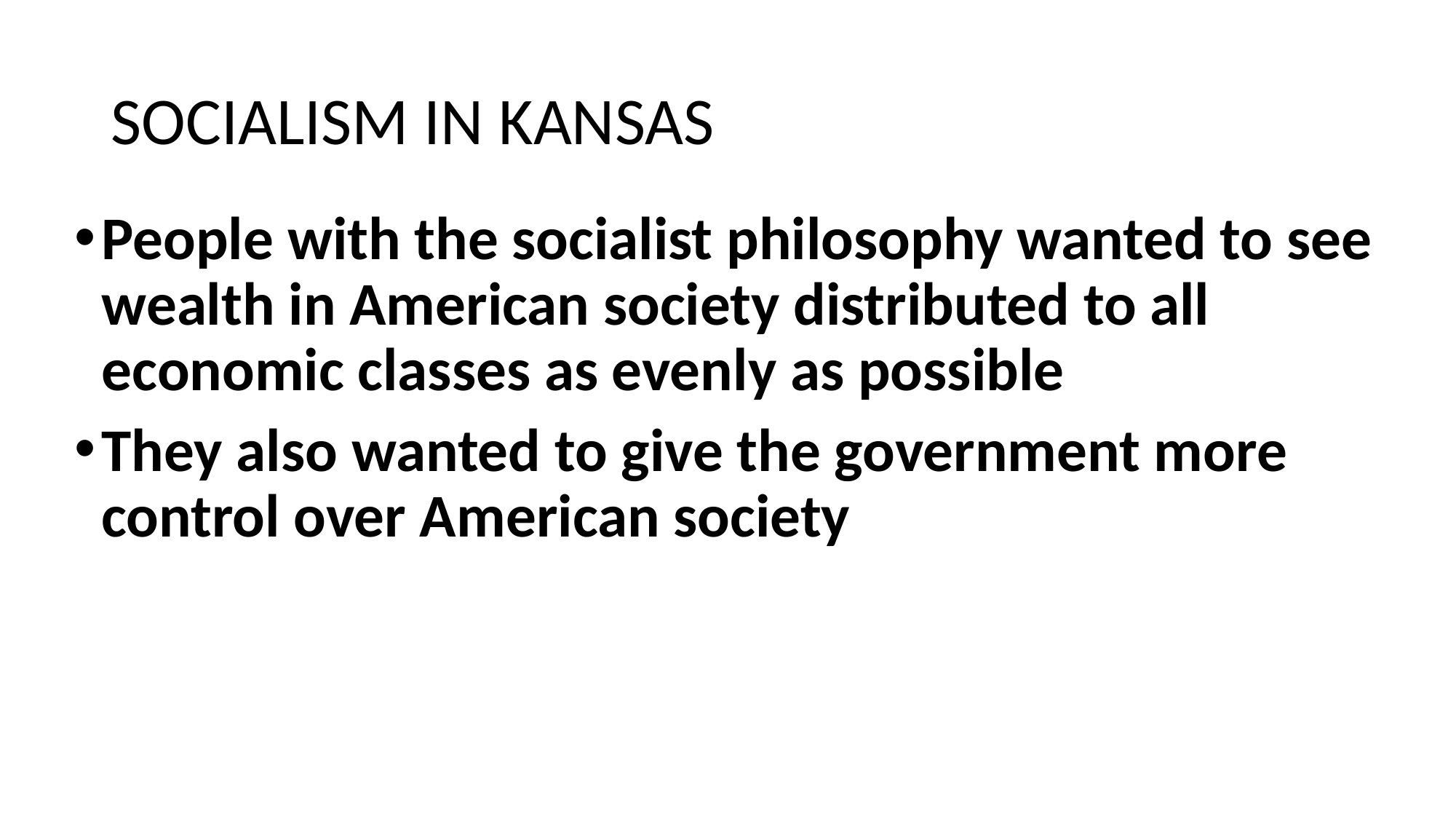

# SOCIALISM IN KANSAS
People with the socialist philosophy wanted to see wealth in American society distributed to all economic classes as evenly as possible
They also wanted to give the government more control over American society